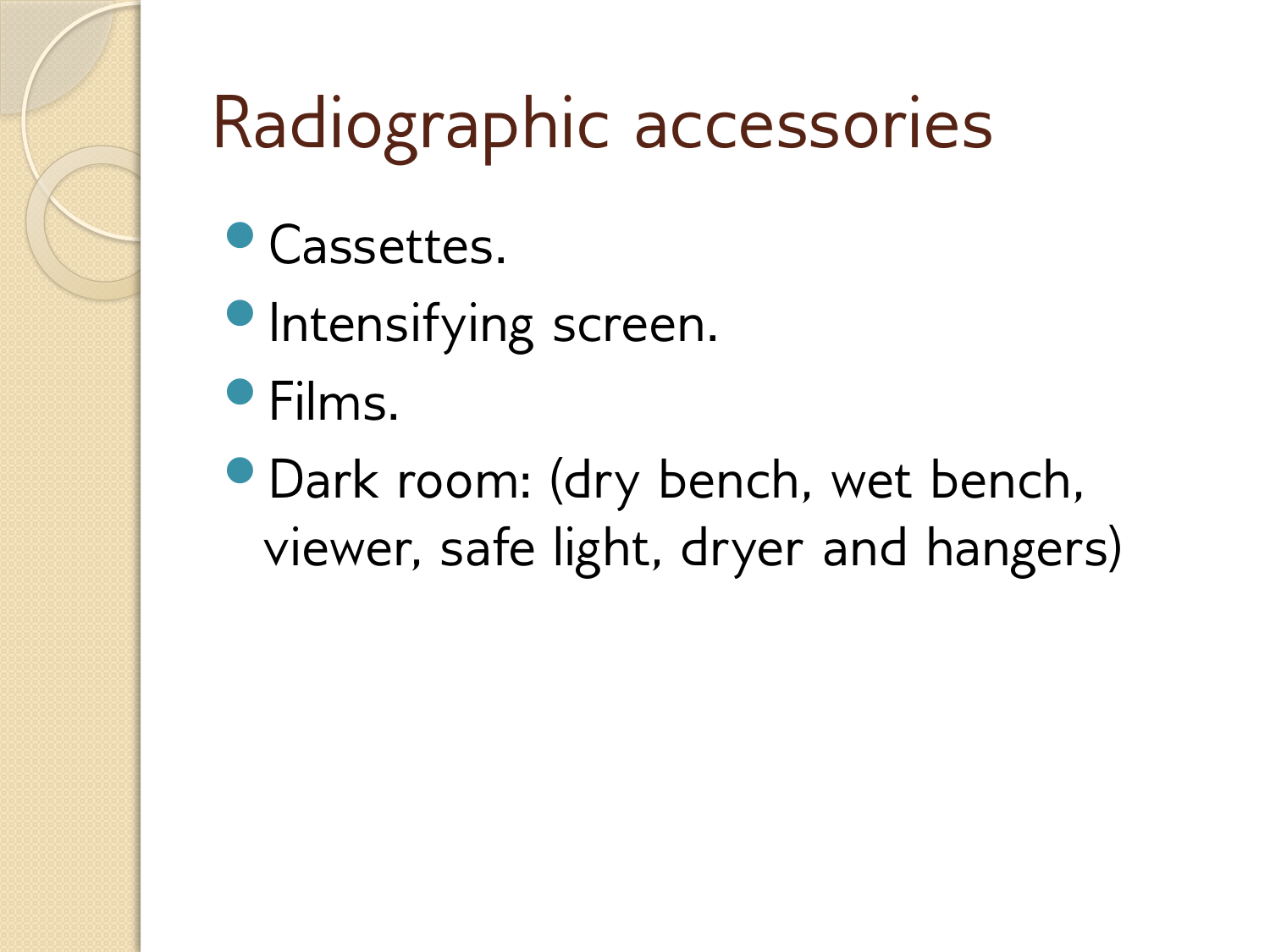

# Radiographic accessories
Cassettes.
Intensifying screen.
Films.
Dark room: (dry bench, wet bench, viewer, safe light, dryer and hangers)